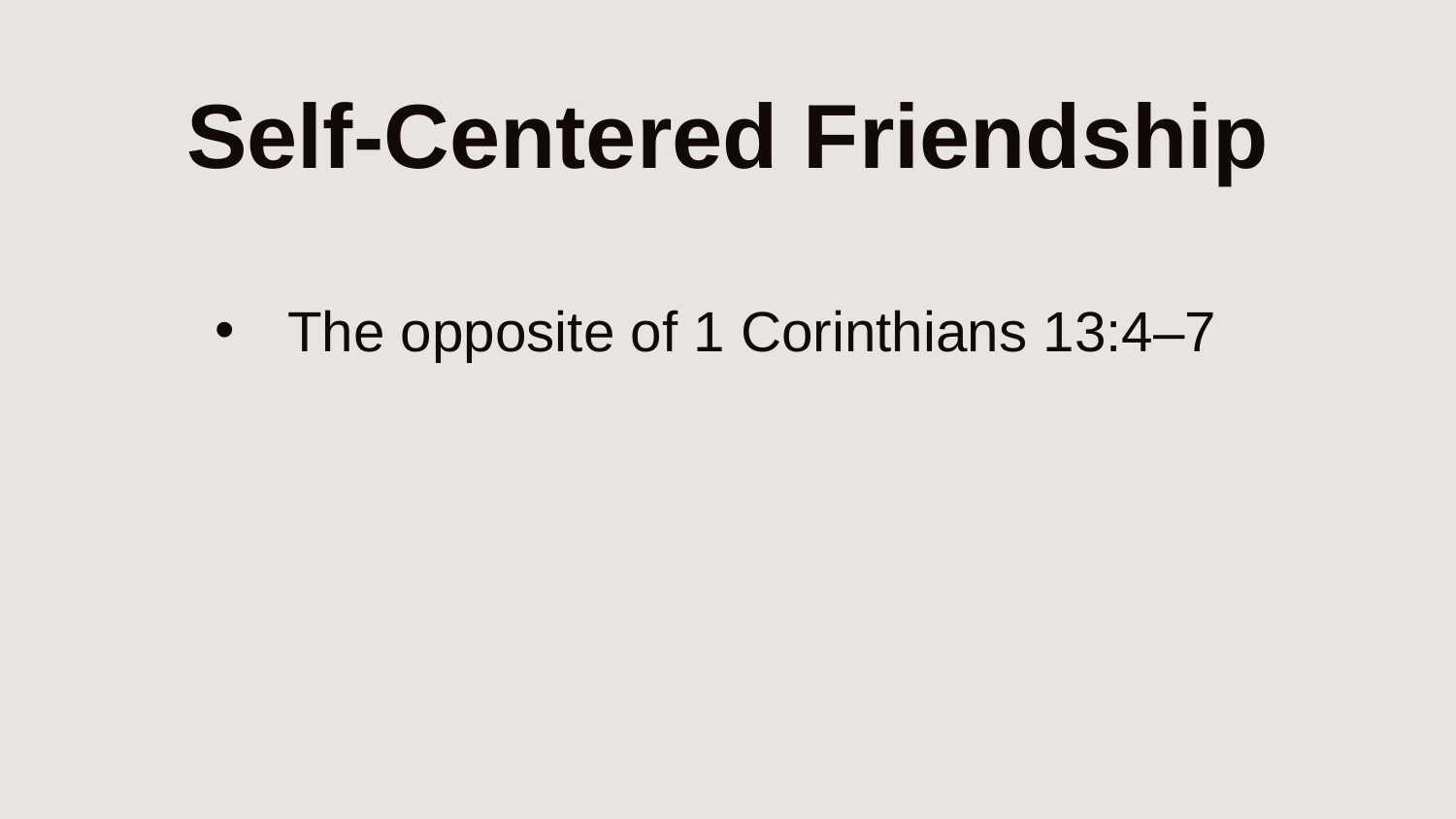

# Self-Centered Friendship
The opposite of 1 Corinthians 13:4–7